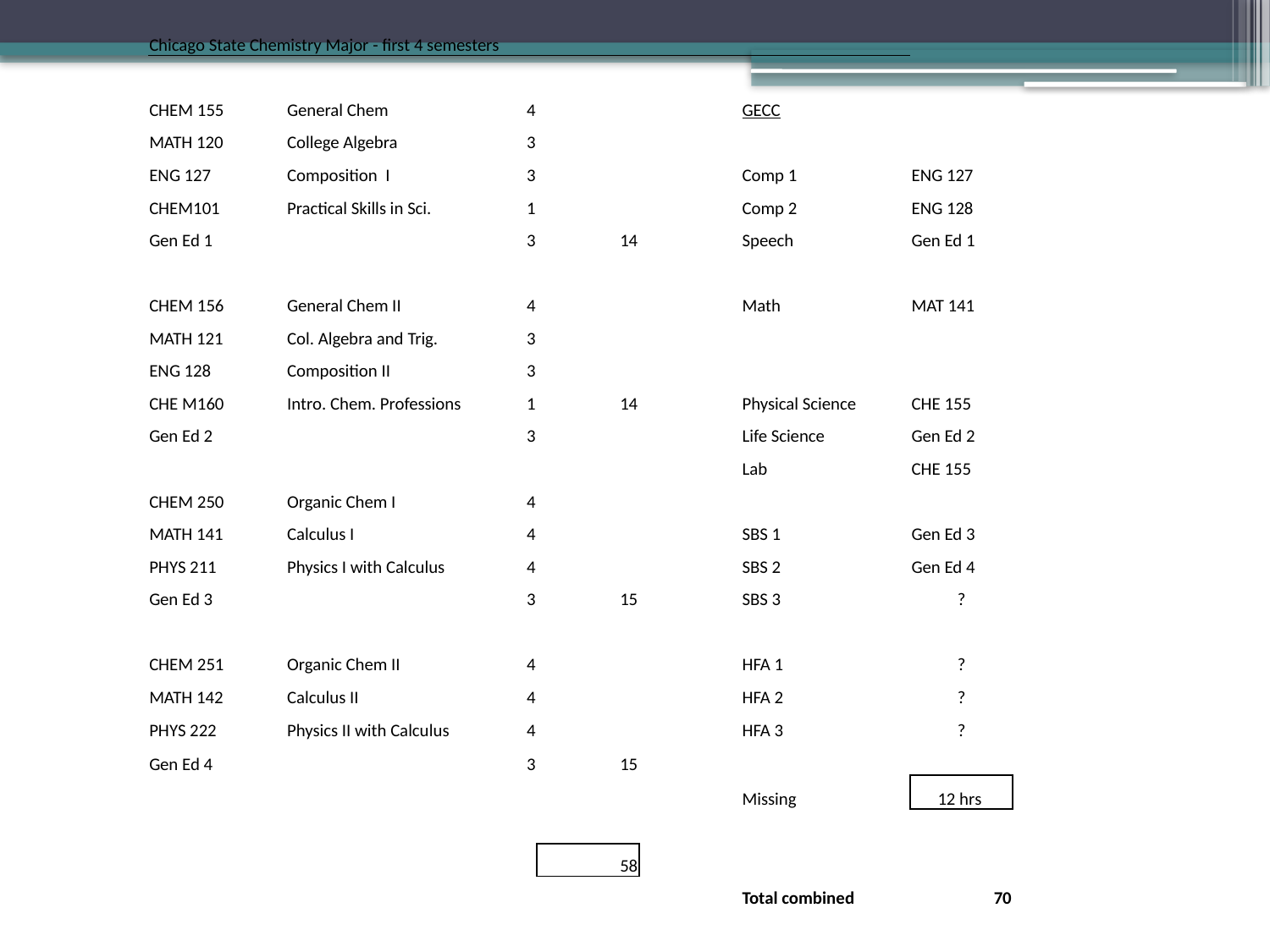

|  | Chicago State Chemistry Major - first 4 semesters |  |  |  |  |  |  |  |  |
| --- | --- | --- | --- | --- | --- | --- | --- | --- | --- |
|  |  |  |  |  |  |  |  |  |  |
|  | CHEM 155 | General Chem | 4 |  |  | GECC |  |  |  |
|  | MATH 120 | College Algebra | 3 |  |  |  |  |  |  |
|  | ENG 127 | Composition I | 3 |  |  | Comp 1 | ENG 127 |  |  |
|  | CHEM101 | Practical Skills in Sci. | 1 |  |  | Comp 2 | ENG 128 |  |  |
|  | Gen Ed 1 |  | 3 | 14 |  | Speech | Gen Ed 1 |  |  |
|  |  |  |  |  |  |  |  |  |  |
|  | CHEM 156 | General Chem II | 4 |  |  | Math | MAT 141 |  |  |
|  | MATH 121 | Col. Algebra and Trig. | 3 |  |  |  |  |  |  |
|  | ENG 128 | Composition II | 3 |  |  |  |  |  |  |
|  | CHE M160 | Intro. Chem. Professions | 1 | 14 |  | Physical Science | CHE 155 |  |  |
|  | Gen Ed 2 |  | 3 |  |  | Life Science | Gen Ed 2 |  |  |
|  |  |  |  |  |  | Lab | CHE 155 |  |  |
|  | CHEM 250 | Organic Chem I | 4 |  |  |  |  |  |  |
|  | MATH 141 | Calculus I | 4 |  |  | SBS 1 | Gen Ed 3 |  |  |
|  | PHYS 211 | Physics I with Calculus | 4 |  |  | SBS 2 | Gen Ed 4 |  |  |
|  | Gen Ed 3 |  | 3 | 15 |  | SBS 3 | ? |  |  |
|  |  |  |  |  |  |  |  |  |  |
|  | CHEM 251 | Organic Chem II | 4 |  |  | HFA 1 | ? |  |  |
|  | MATH 142 | Calculus II | 4 |  |  | HFA 2 | ? |  |  |
|  | PHYS 222 | Physics II with Calculus | 4 |  |  | HFA 3 | ? |  |  |
|  | Gen Ed 4 |  | 3 | 15 |  |  |  |  |  |
|  |  |  |  |  |  | Missing | 12 hrs |  |  |
|  |  |  |  |  |  |  |  |  |  |
|  |  |  |  | 58 |  |  |  |  |  |
|  |  |  |  |  |  | Total combined | 70 |  |  |